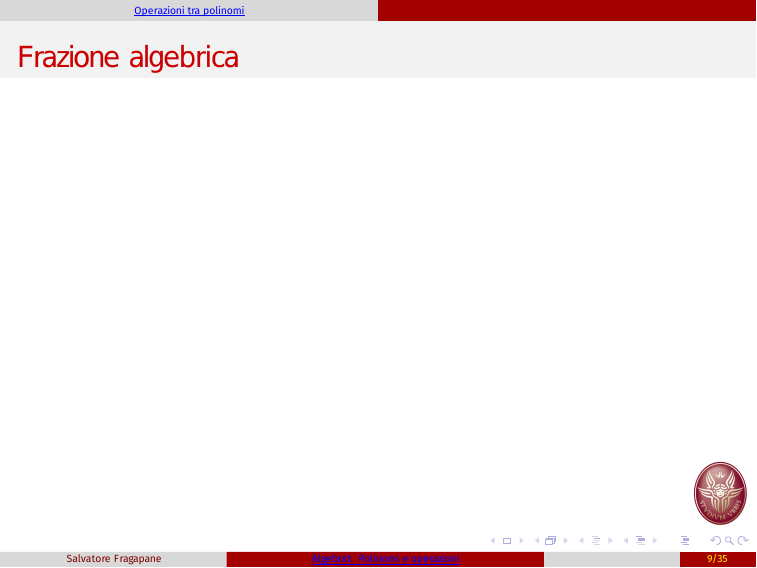

Operazioni tra polinomi

# Frazione algebrica

Salvatore Fragapane
Algebra1:  Polinomi e operazioni
9/35